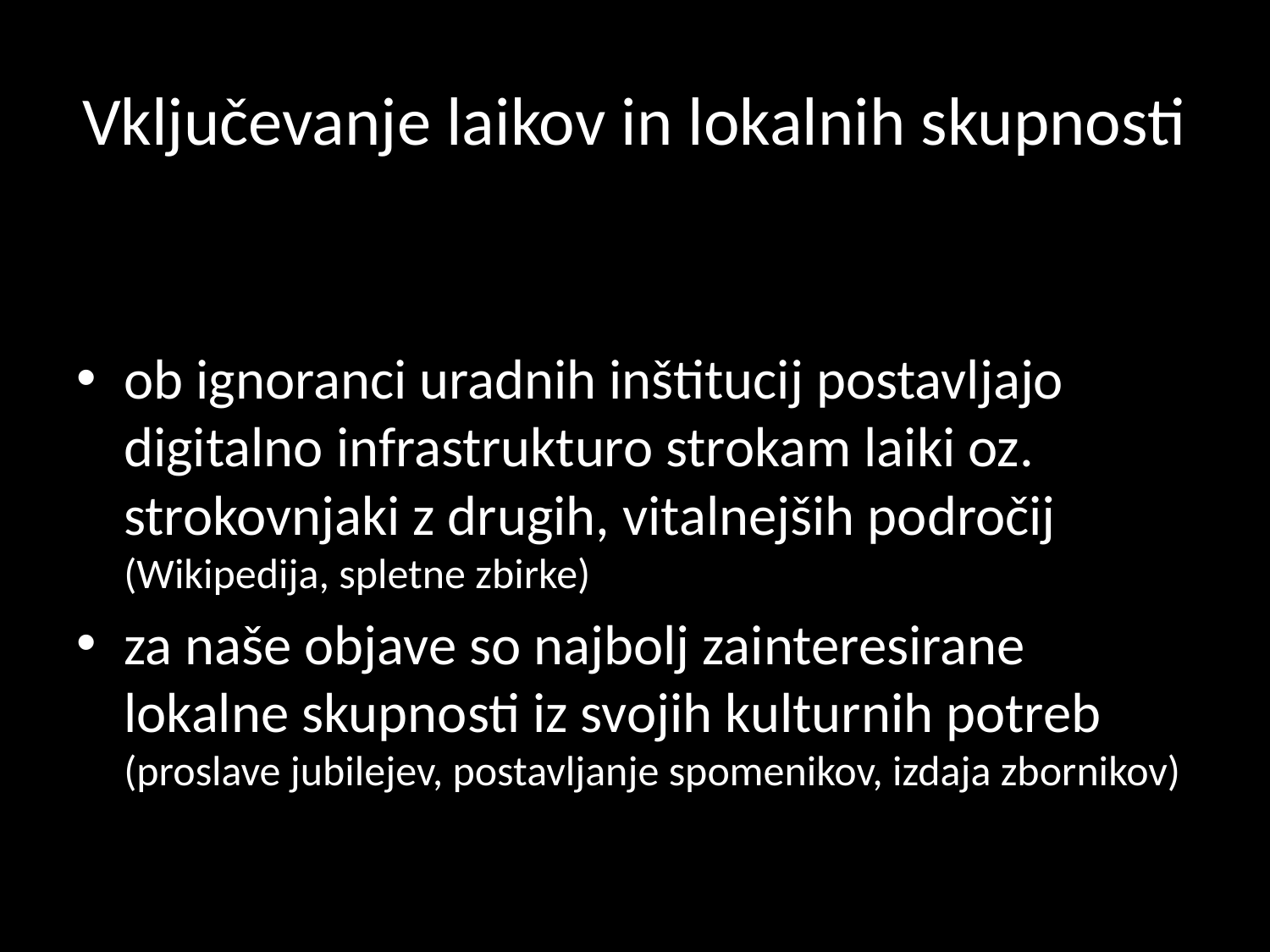

# Vključevanje laikov in lokalnih skupnosti
ob ignoranci uradnih inštitucij postavljajo digitalno infrastrukturo strokam laiki oz. strokovnjaki z drugih, vitalnejših področij (Wikipedija, spletne zbirke)
za naše objave so najbolj zainteresirane lokalne skupnosti iz svojih kulturnih potreb (proslave jubilejev, postavljanje spomenikov, izdaja zbornikov)